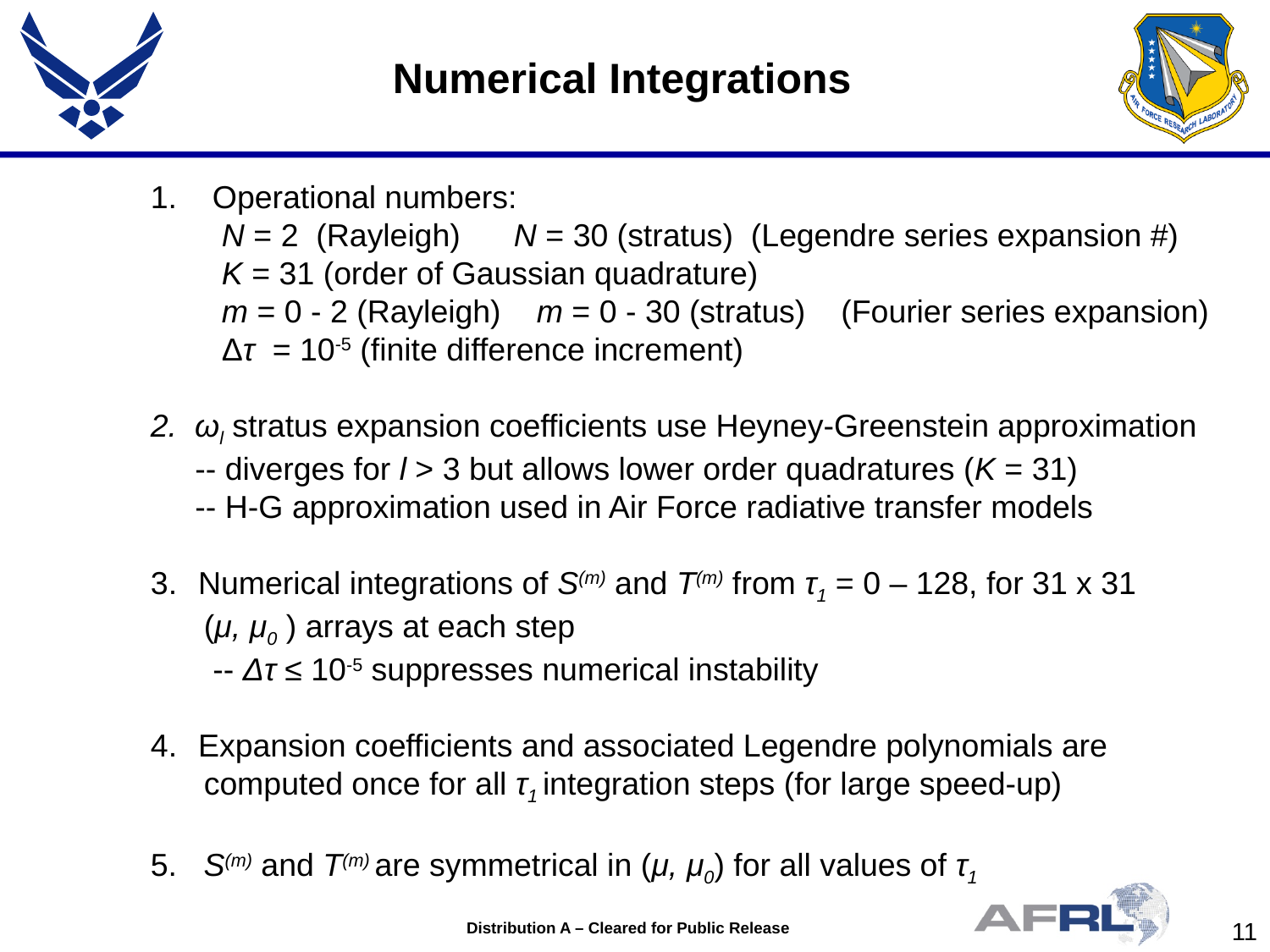

Numerical Integrations

1.    Operational numbers:
        N = 2  (Rayleigh)      N = 30 (stratus)  (Legendre series expansion #)
        K = 31 (order of Gaussian quadrature)
        m = 0 - 2 (Rayleigh)    m = 0 - 30 (stratus)    (Fourier series expansion)
        Δτ  = 10-5 (finite difference increment)

2.  ωl stratus expansion coefficients use Heyney-Greenstein approximation
     -- diverges for l > 3 but allows lower order quadratures (K = 31)
     -- H-G approximation used in Air Force radiative transfer models

Numerical integrations of S(m) and T(m) from τ1 = 0 – 128, for 31 x 31
      (μ, μ0 ) arrays at each step
       -- Δτ ≤ 10-5 suppresses numerical instability

Expansion coefficients and associated Legendre polynomials are
      computed once for all τ1 integration steps (for large speed-up)

5.   S(m) and T(m) are symmetrical in (μ, μ0) for all values of τ1
Distribution A – Cleared for Public Release